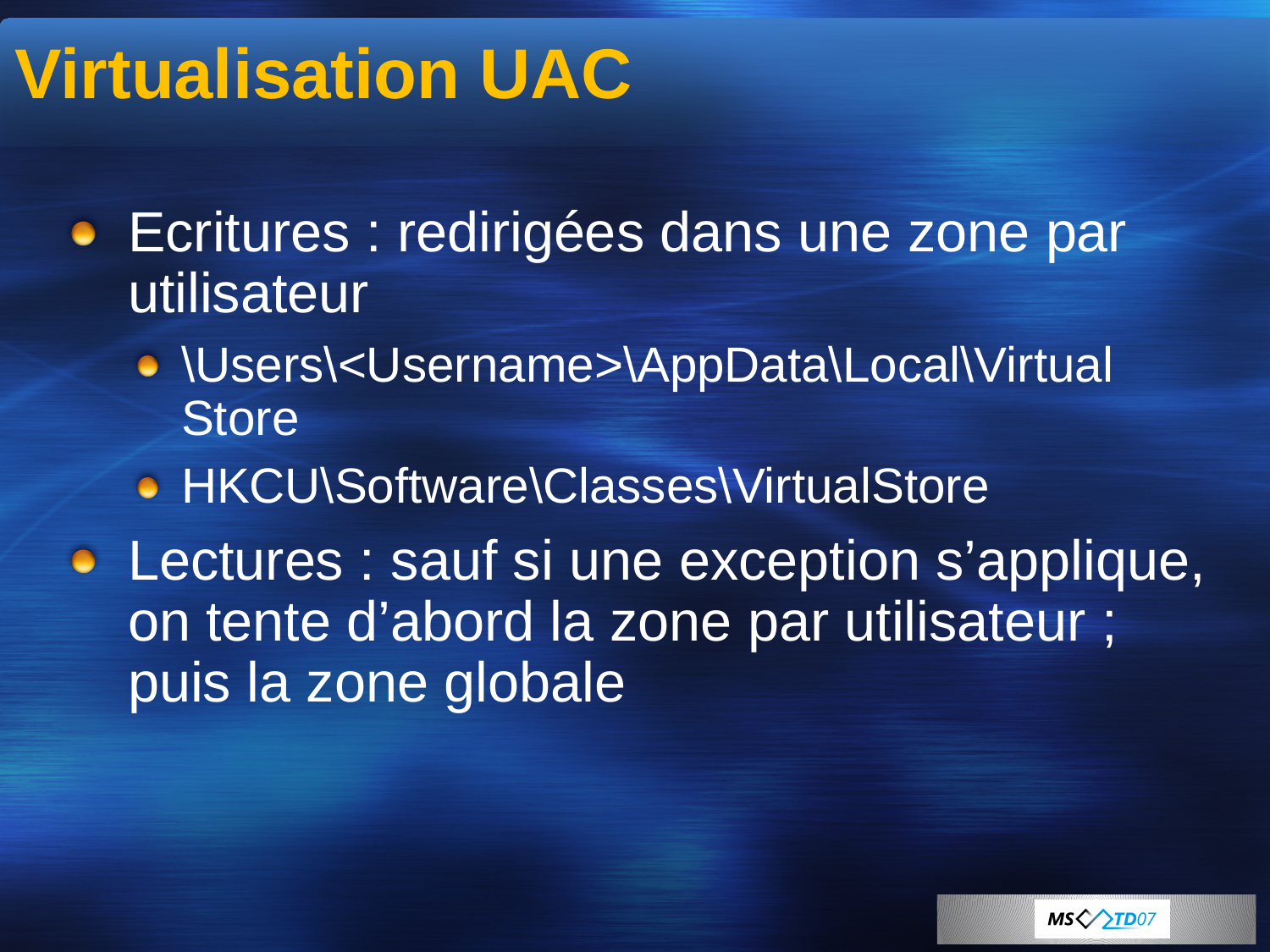

# Virtualisation UAC
Ecritures : redirigées dans une zone par utilisateur
\Users\<Username>\AppData\Local\Virtual Store
HKCU\Software\Classes\VirtualStore
Lectures : sauf si une exception s’applique, on tente d’abord la zone par utilisateur ; puis la zone globale